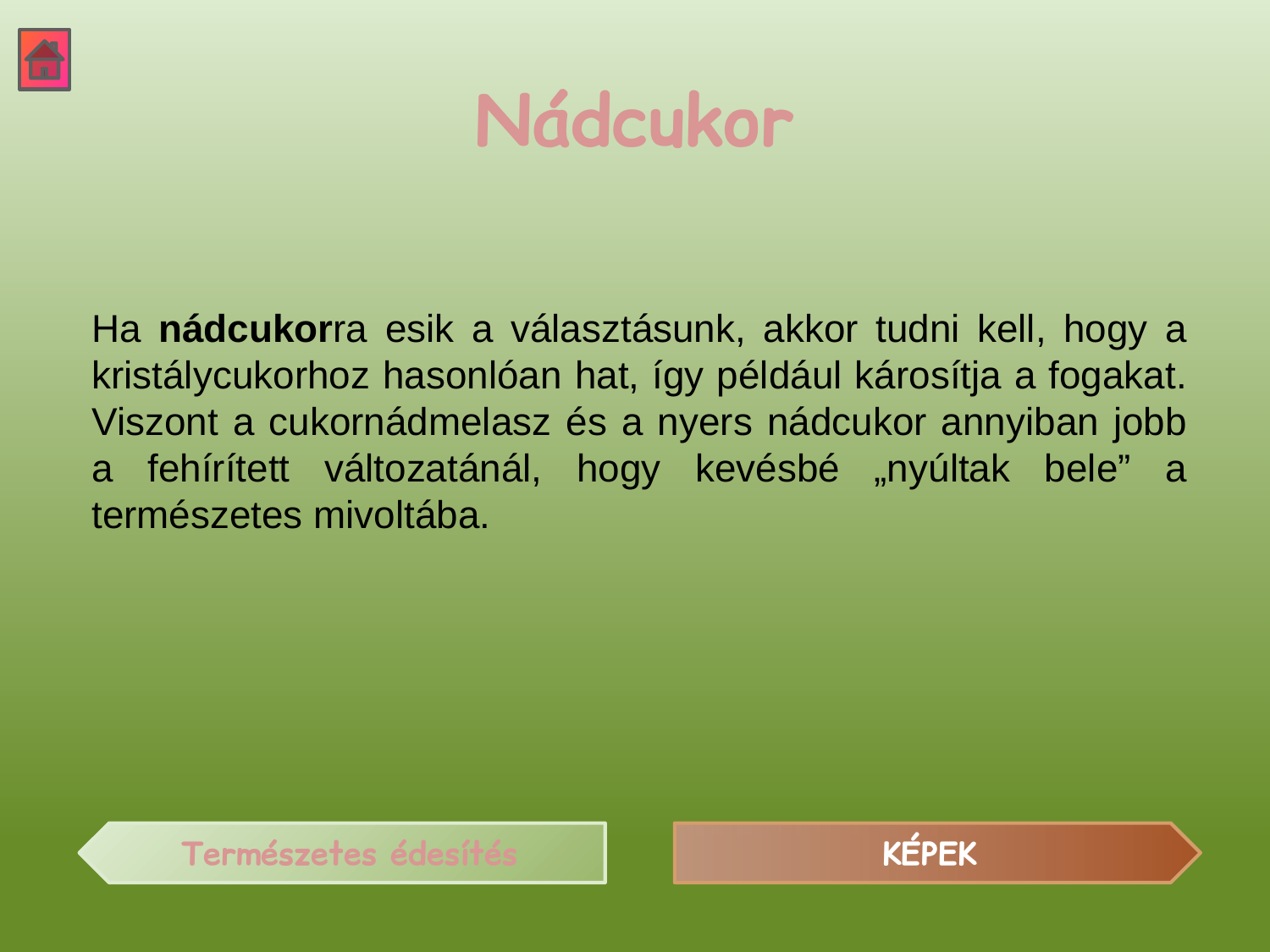

# Nádcukor
Ha nádcukorra esik a választásunk, akkor tudni kell, hogy a kristálycukorhoz hasonlóan hat, így például károsítja a fogakat. Viszont a cukornádmelasz és a nyers nádcukor annyiban jobb a fehírített változatánál, hogy kevésbé „nyúltak bele” a természetes mivoltába.
Természetes édesítés
KÉPEK